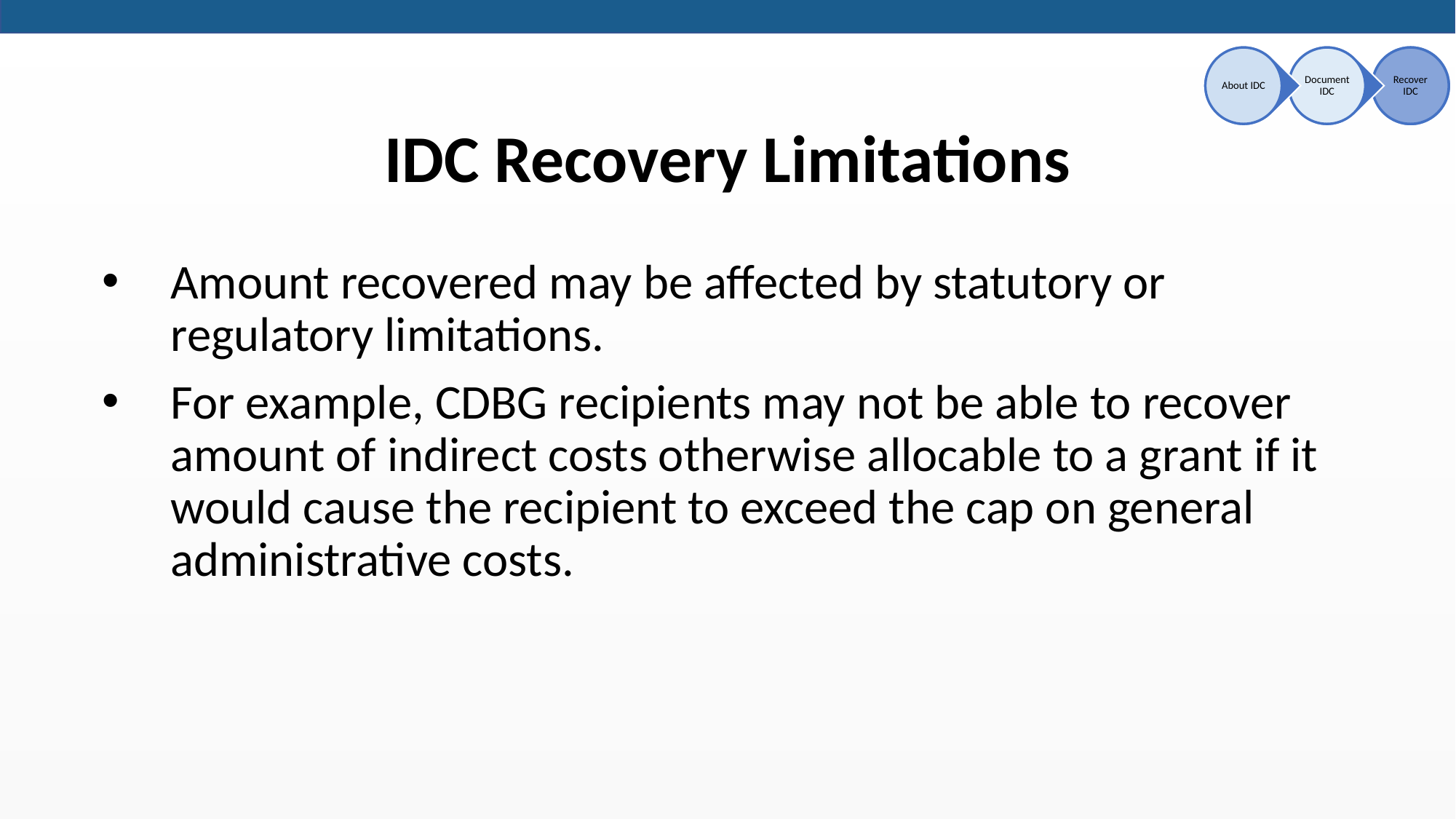

Recover IDC
Document IDC
About IDC
# IDC Recovery Limitations
Amount recovered may be affected by statutory or regulatory limitations.
For example, CDBG recipients may not be able to recover amount of indirect costs otherwise allocable to a grant if it would cause the recipient to exceed the cap on general administrative costs.